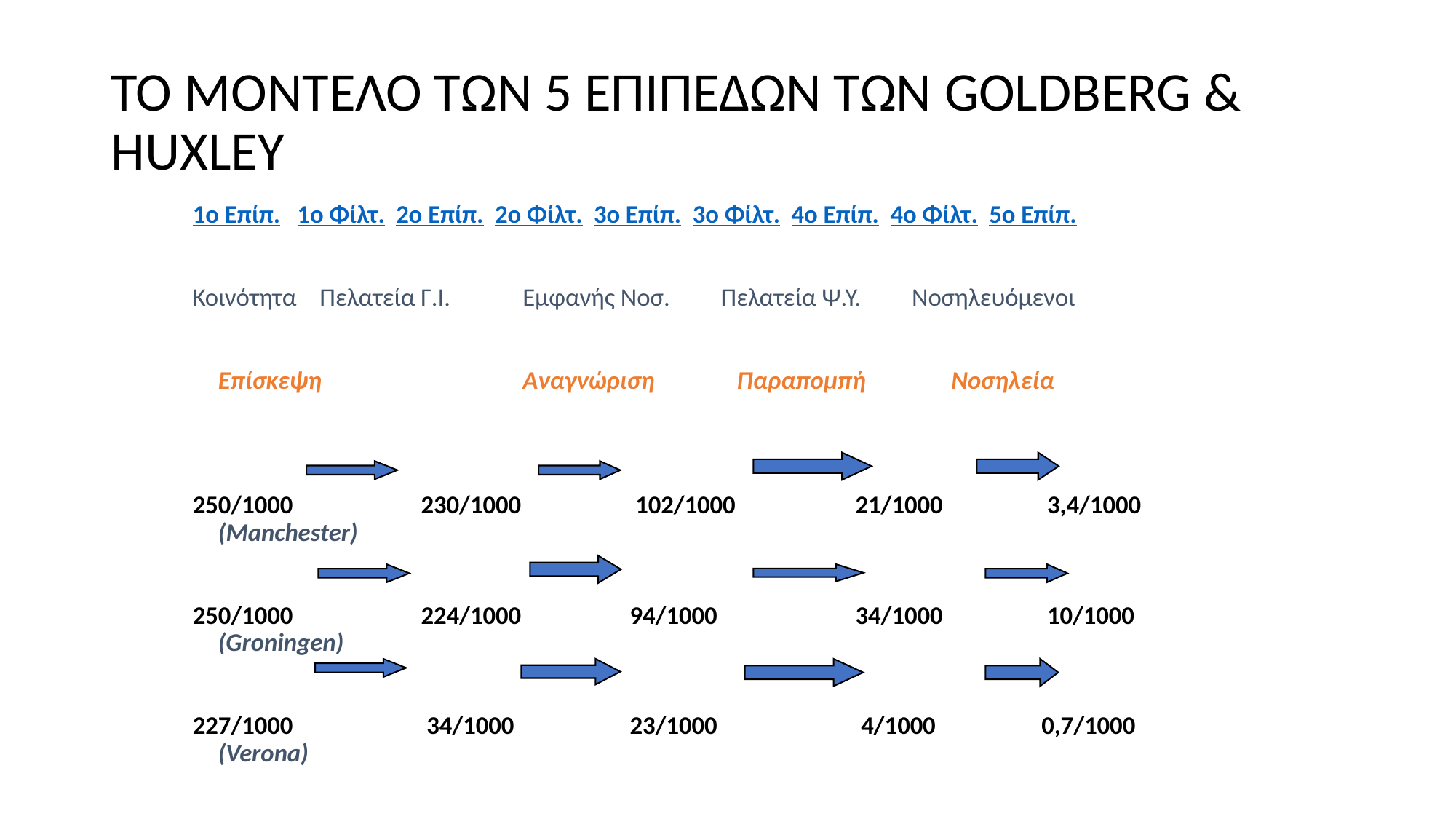

# ΤΟ ΜΟΝΤΕΛΟ ΤΩΝ 5 ΕΠΙΠΕΔΩΝ ΤΩΝ GOLDBERG & HUXLEY
1o Επίπ.   1ο Φίλτ.  2ο Επίπ.  2ο Φίλτ.  3ο Επίπ.  3ο Φίλτ.  4ο Επίπ.  4ο Φίλτ.  5ο Επίπ.

Κοινότητα	Πελατεία Γ.Ι.	Εμφανής Νοσ.         Πελατεία Ψ.Υ.         Νοσηλευόμενοι

		Επίσκεψη	 	Αναγνώριση	  Παραπομπή	    Νοσηλεία

250/1000	    	230/1000               	  102/1000	     21/1000	   3,4/1000  (Manchester)

250/1000	     	224/1000	      	 94/1000	       	     34/1000             	   10/1000      (Groningen)

227/1000	      	 34/1000	       	 23/1000	         	      4/1000	  0,7/1000         (Verona)